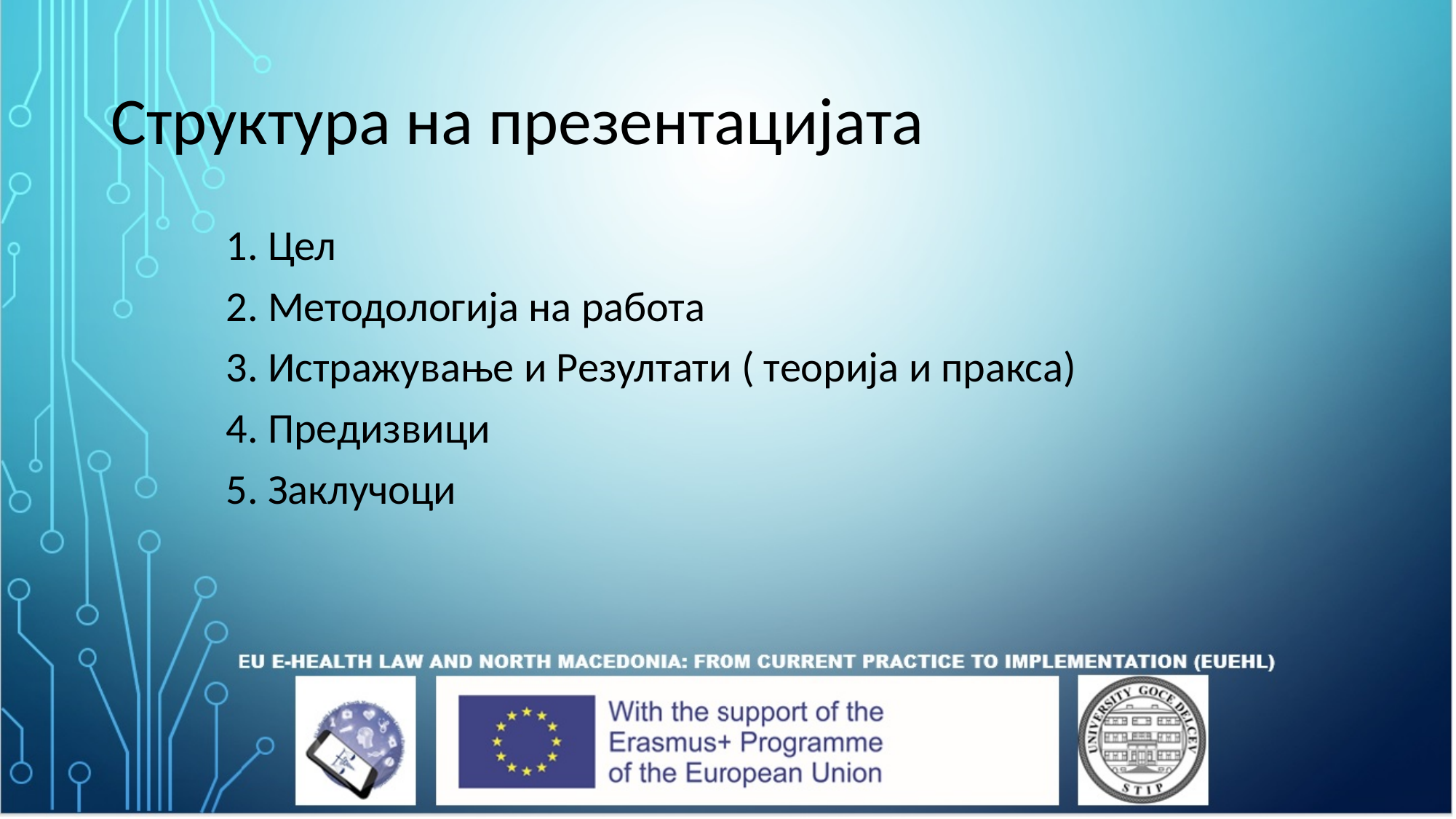

# Структура на презентацијата
1. Цел
2. Методологија на работа
3. Истражување и Резултати ( теорија и пракса)
4. Предизвици
5. Заклучоци